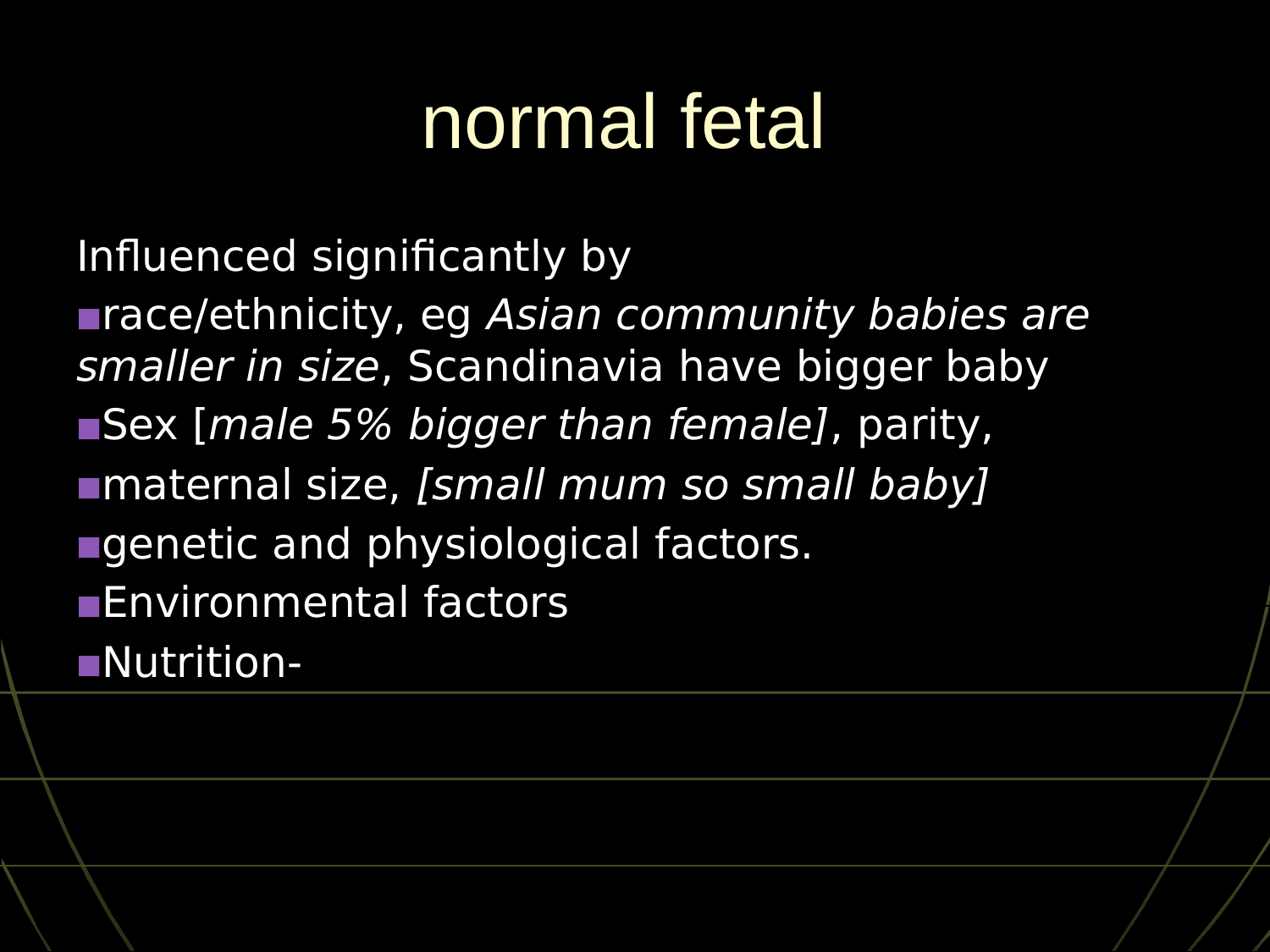

# normal fetal
Influenced significantly by
race/ethnicity, eg Asian community babies are smaller in size, Scandinavia have bigger baby
Sex [male 5% bigger than female], parity,
maternal size, [small mum so small baby]
genetic and physiological factors.
Environmental factors
Nutrition-